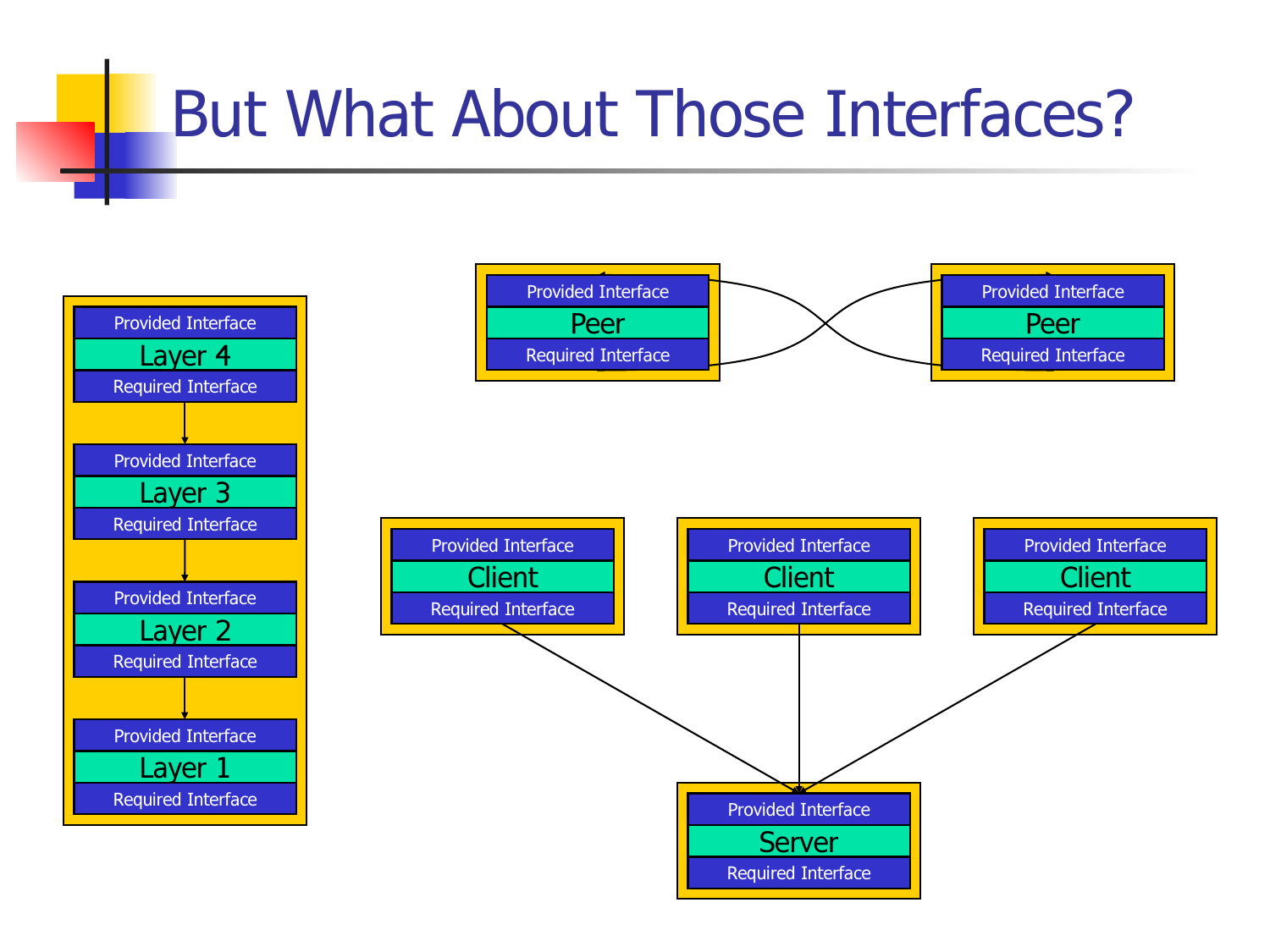

# But What About Those Interfaces?

Provided Interface
Peer
Required Interface
Provided Interface
Peer
Required Interface

Provided Interface
Layer 4
Required Interface
Provided Interface
Layer 3
Required Interface

Provided Interface
Client
Required Interface
Provided Interface
Client
Required Interface
Provided Interface
Client
Required Interface
Provided Interface
Layer 2
Required Interface
Provided Interface
Layer 1
Required Interface

Provided Interface
Server
Required Interface